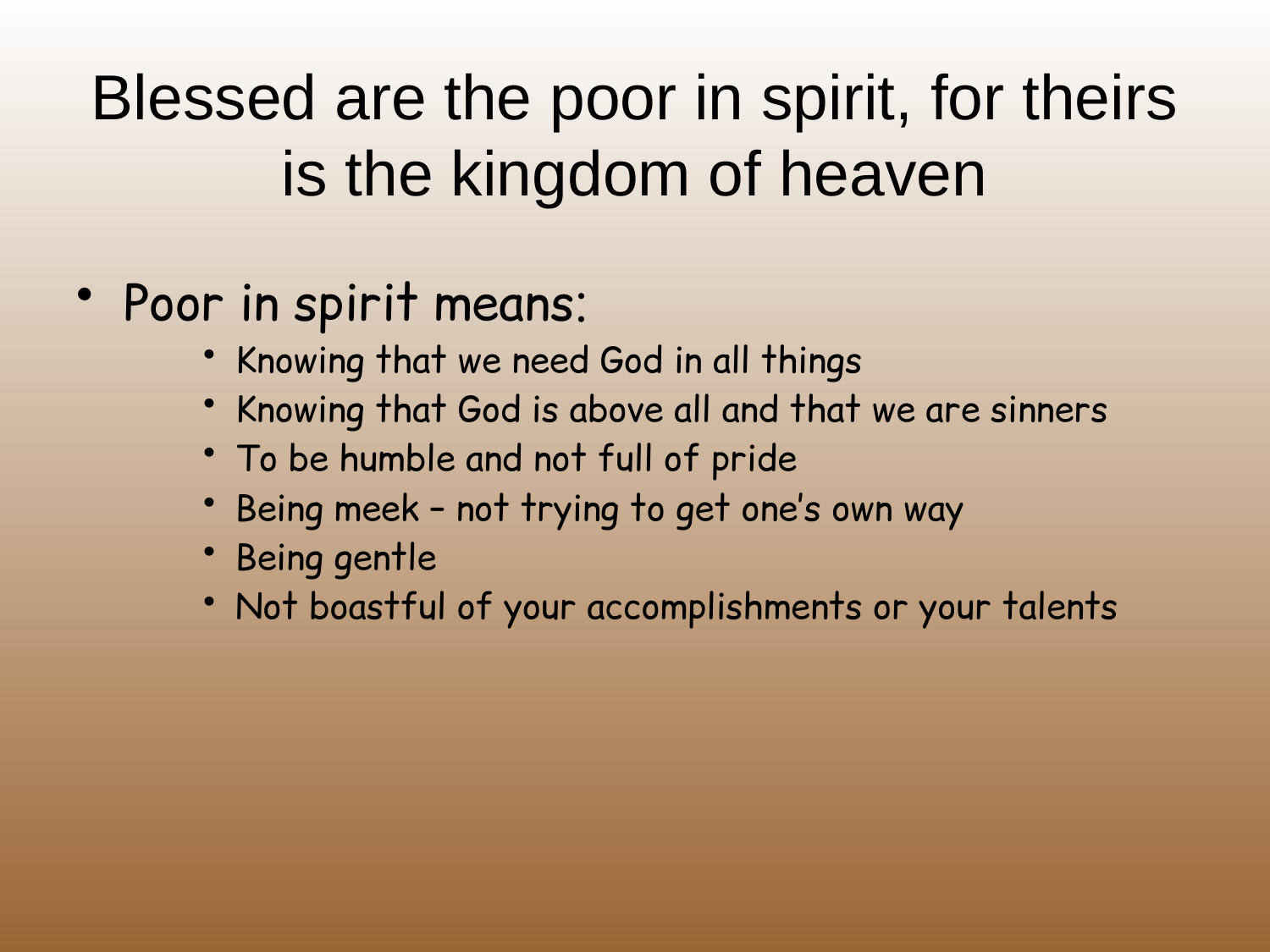

# Blessed are the poor in spirit, for theirs is the kingdom of heaven
Poor in spirit means:
Knowing that we need God in all things
Knowing that God is above all and that we are sinners
To be humble and not full of pride
Being meek – not trying to get one’s own way
Being gentle
Not boastful of your accomplishments or your talents